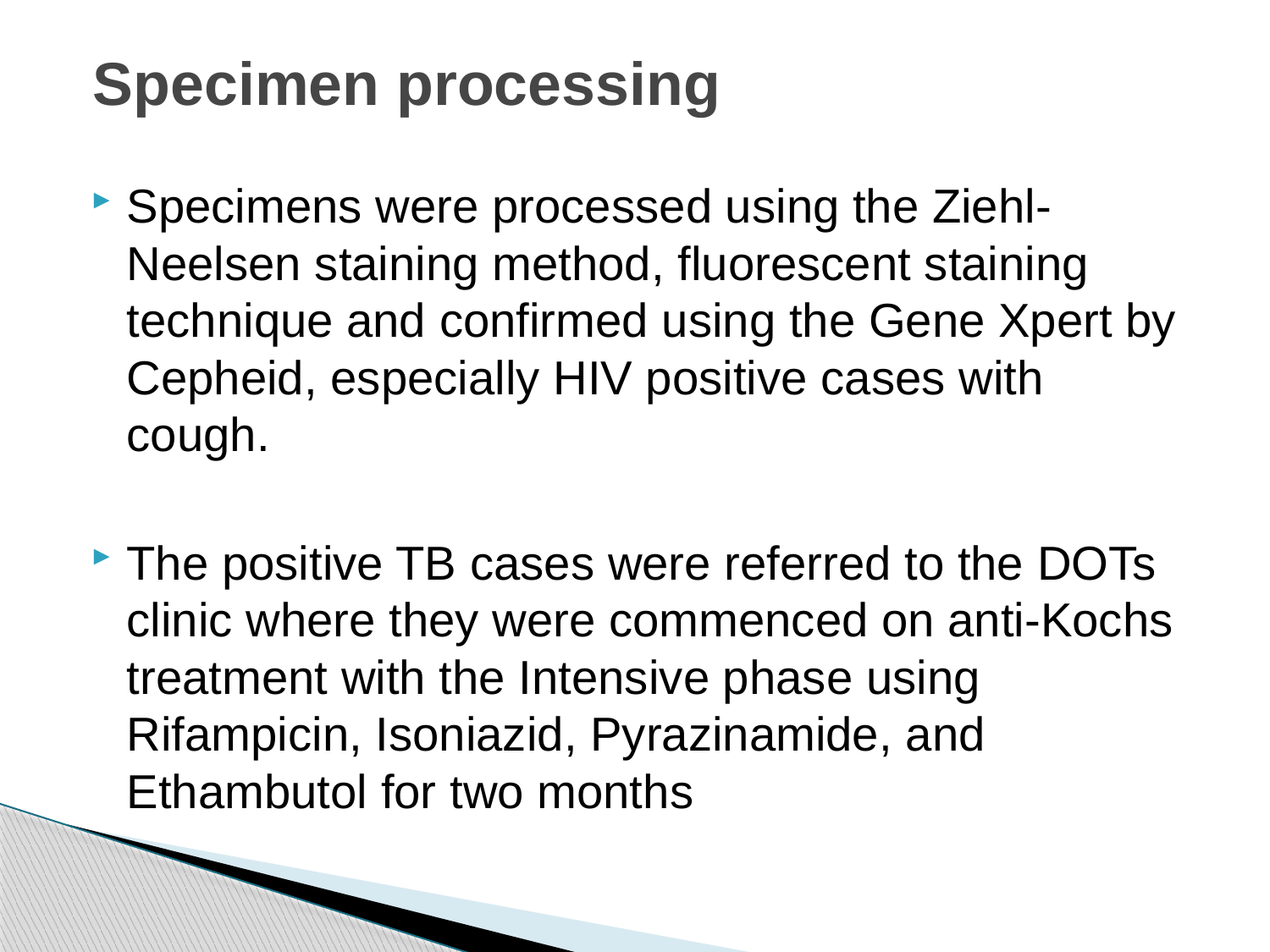

# Specimen processing
Specimens were processed using the Ziehl-Neelsen staining method, fluorescent staining technique and confirmed using the Gene Xpert by Cepheid, especially HIV positive cases with cough.

The positive TB cases were referred to the DOTs clinic where they were commenced on anti-Kochs treatment with the Intensive phase using Rifampicin, Isoniazid, Pyrazinamide, and Ethambutol for two months